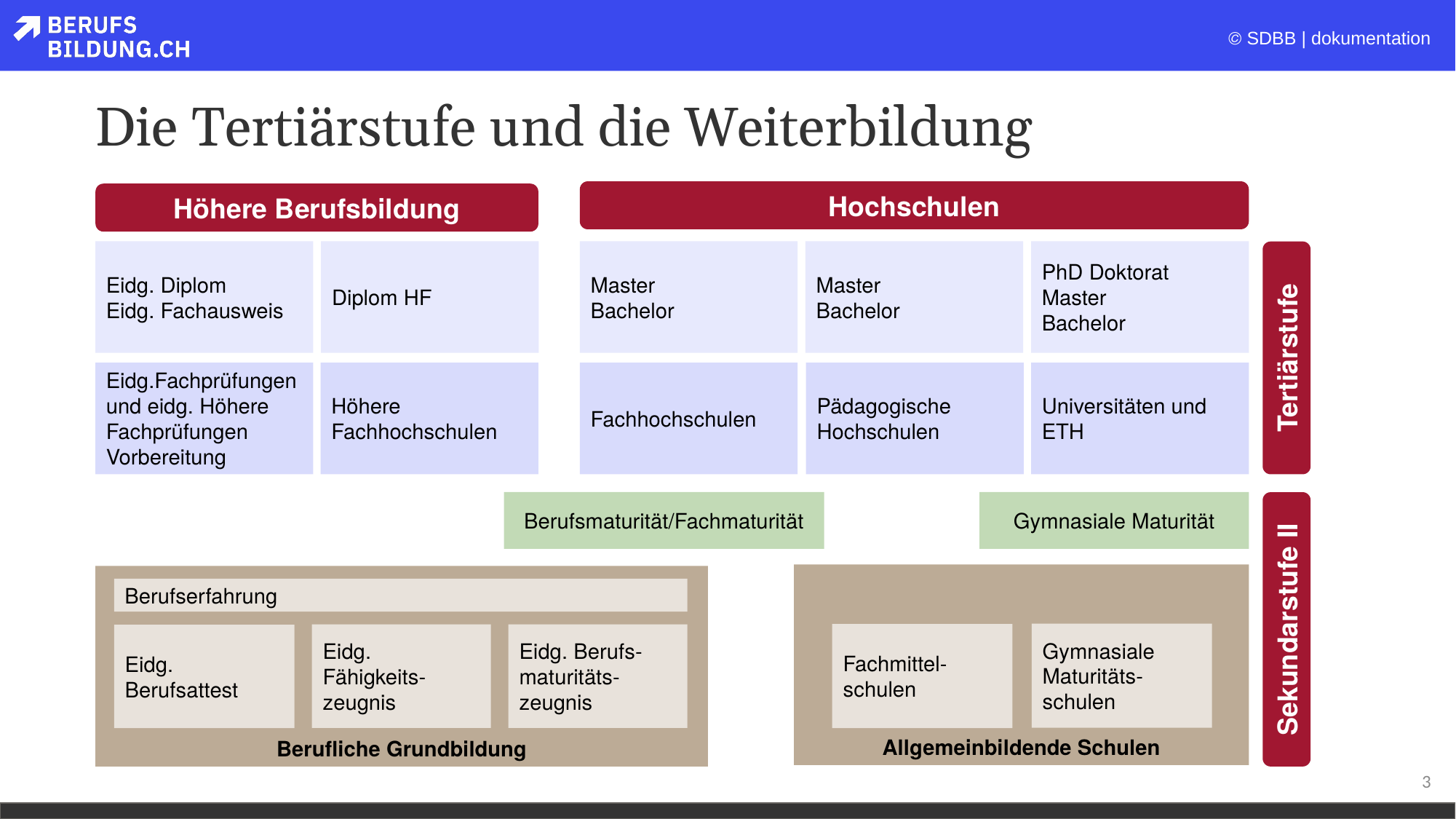

# Die Tertiärstufe und die Weiterbildung
Hochschulen
Höhere Berufsbildung
Diplom HF
Eidg. Diplom
Eidg. Fachausweis
PhD Doktorat
Master
Bachelor
Master
Bachelor
Master
Bachelor
Höhere
Fachhochschulen
Fachhochschulen
Pädagogische Hochschulen
Universitäten und ETH
Eidg.Fachprüfungen
und eidg. Höhere Fachprüfungen
Vorbereitung
Berufsmaturität/Fachmaturität
Gymnasiale Maturität
Allgemeinbildende Schulen
Berufliche Grundbildung
Berufserfahrung
Gymnasiale Maturitäts-schulen
Fachmittel-schulen
Eidg. Berufs-maturitäts-zeugnis
Eidg. Fähigkeits-zeugnis
Eidg. Berufsattest
Tertiärstufe
Sekundarstufe II
3